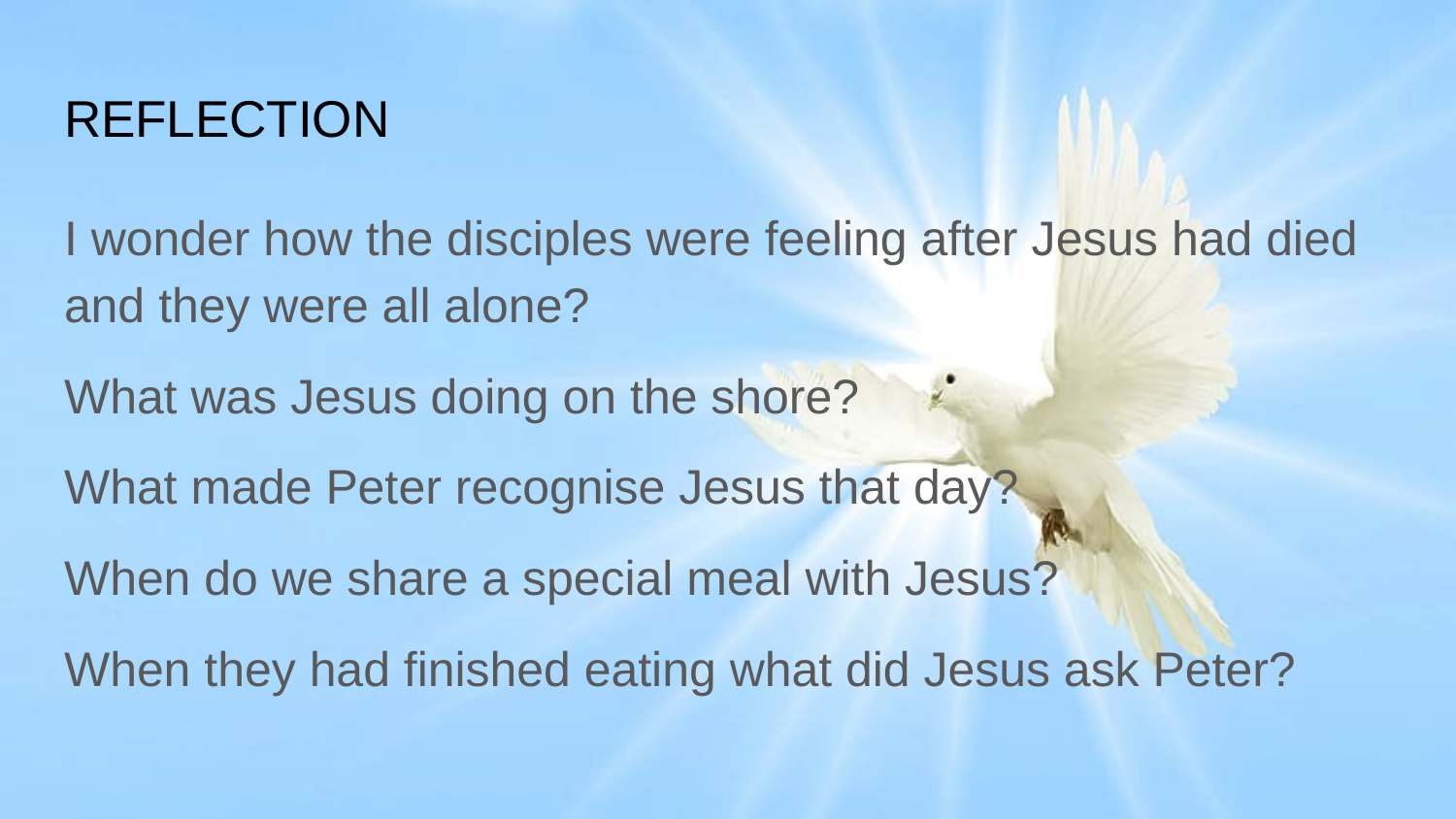

# REFLECTION
I wonder how the disciples were feeling after Jesus had died and they were all alone?
What was Jesus doing on the shore?
What made Peter recognise Jesus that day?
When do we share a special meal with Jesus?
When they had finished eating what did Jesus ask Peter?